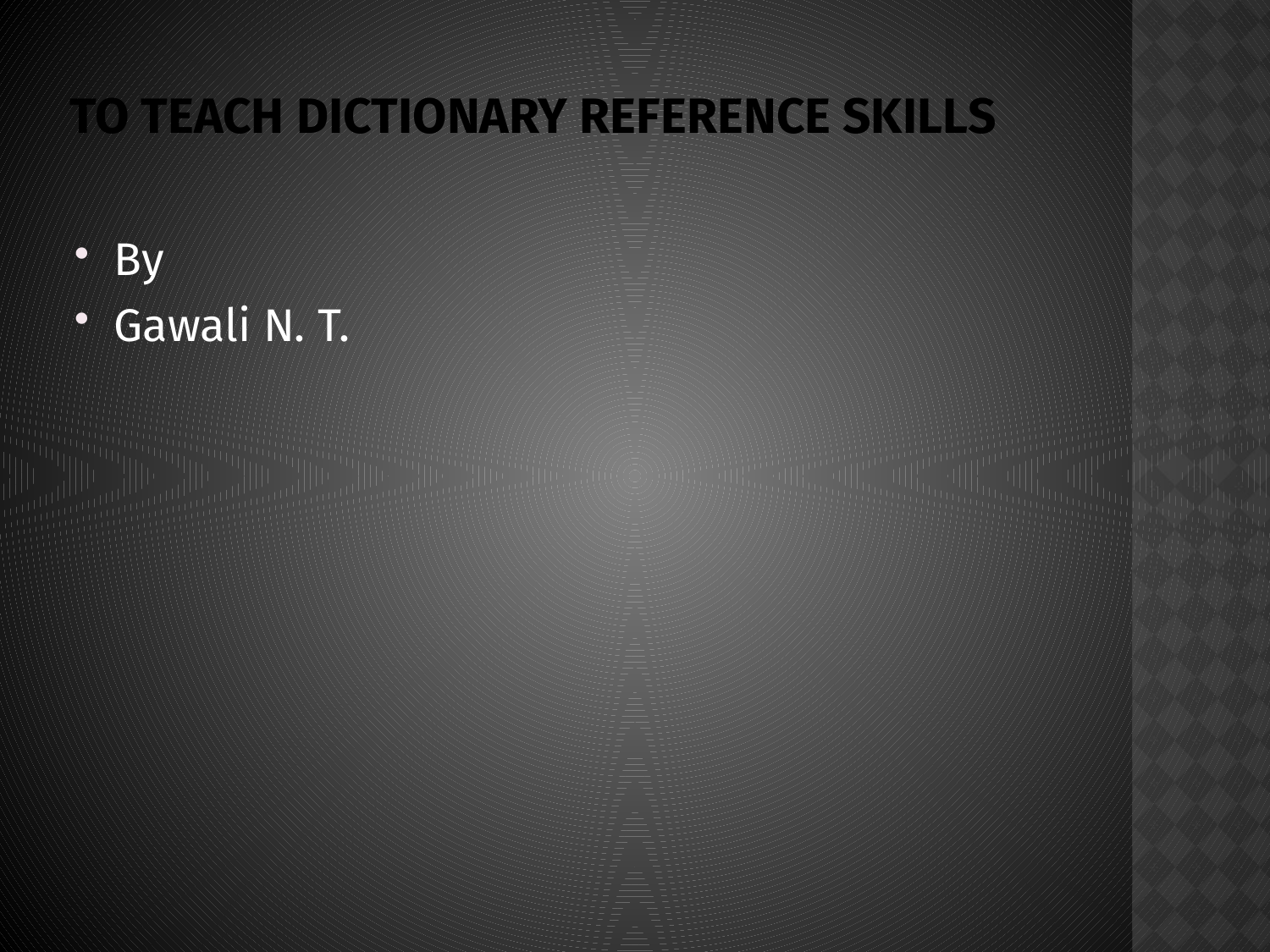

# To Teach Dictionary Reference skills
By
Gawali N. T.